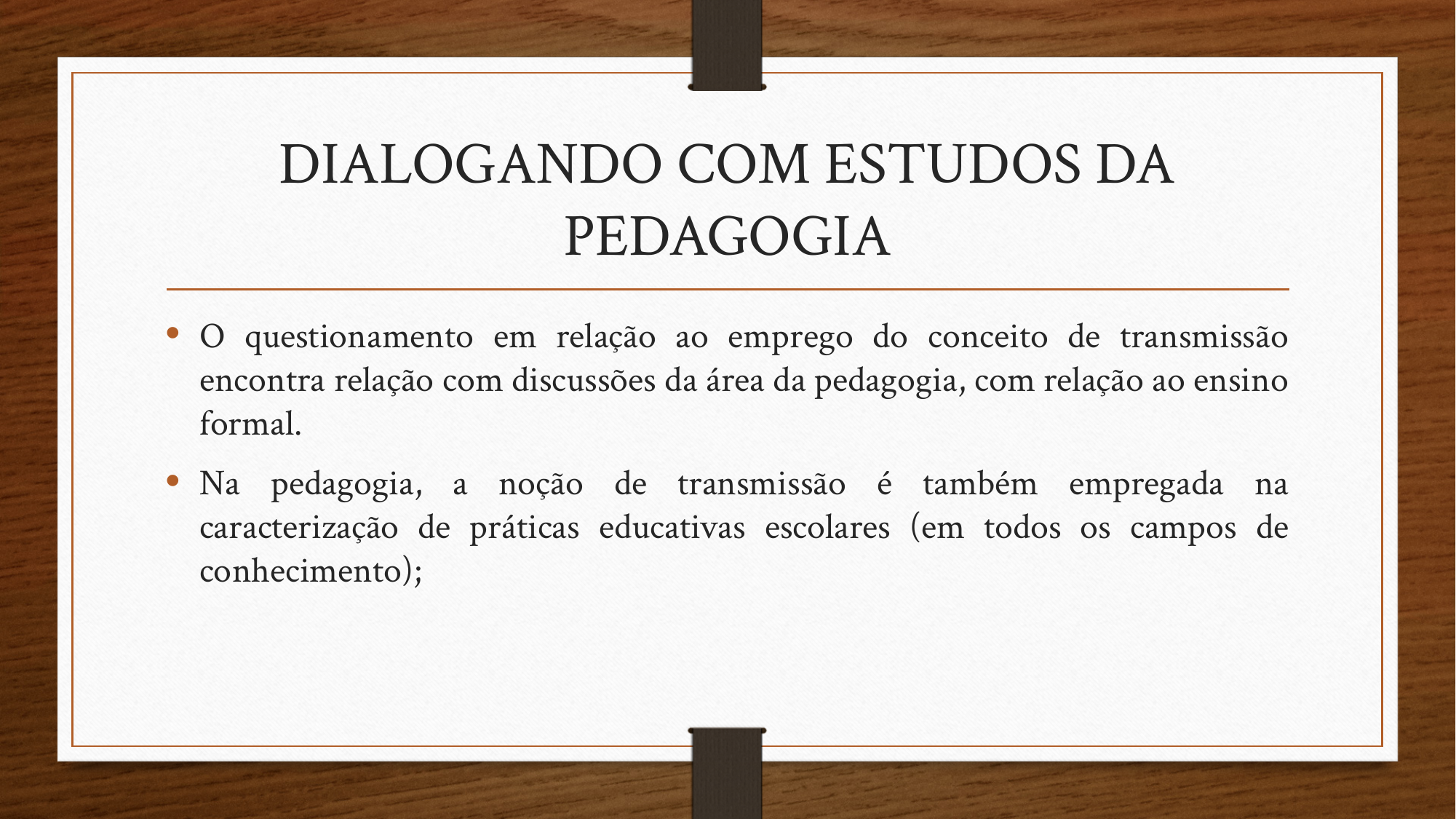

# DIALOGANDO COM ESTUDOS DA PEDAGOGIA
O questionamento em relação ao emprego do conceito de transmissão encontra relação com discussões da área da pedagogia, com relação ao ensino formal.
Na pedagogia, a noção de transmissão é também empregada na caracterização de práticas educativas escolares (em todos os campos de conhecimento);